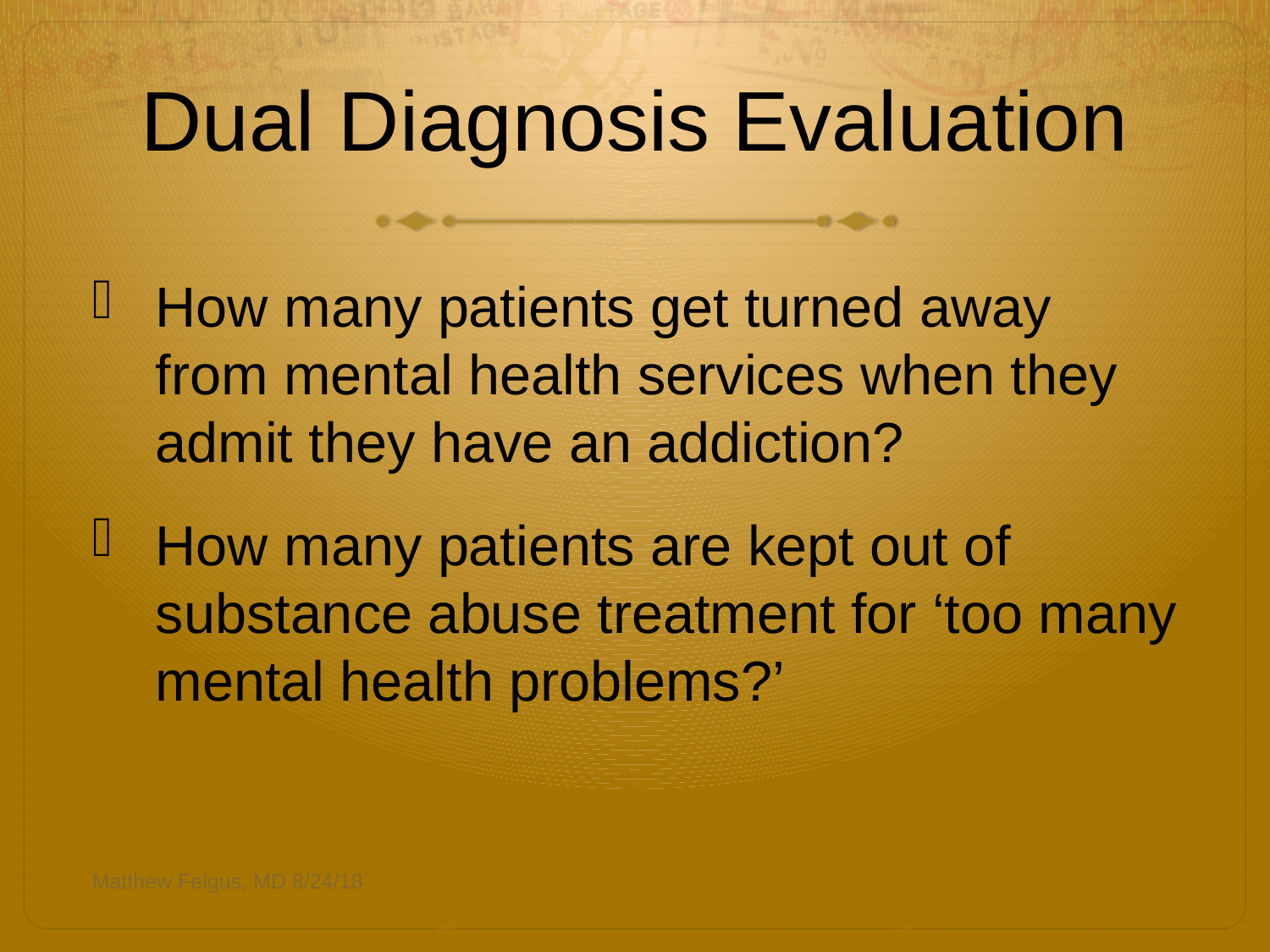

# Dual Diagnosis Evaluation
How many patients get turned away from mental health services when they admit they have an addiction?
How many patients are kept out of substance abuse treatment for ‘too many mental health problems?’
Matthew Felgus, MD 8/24/18